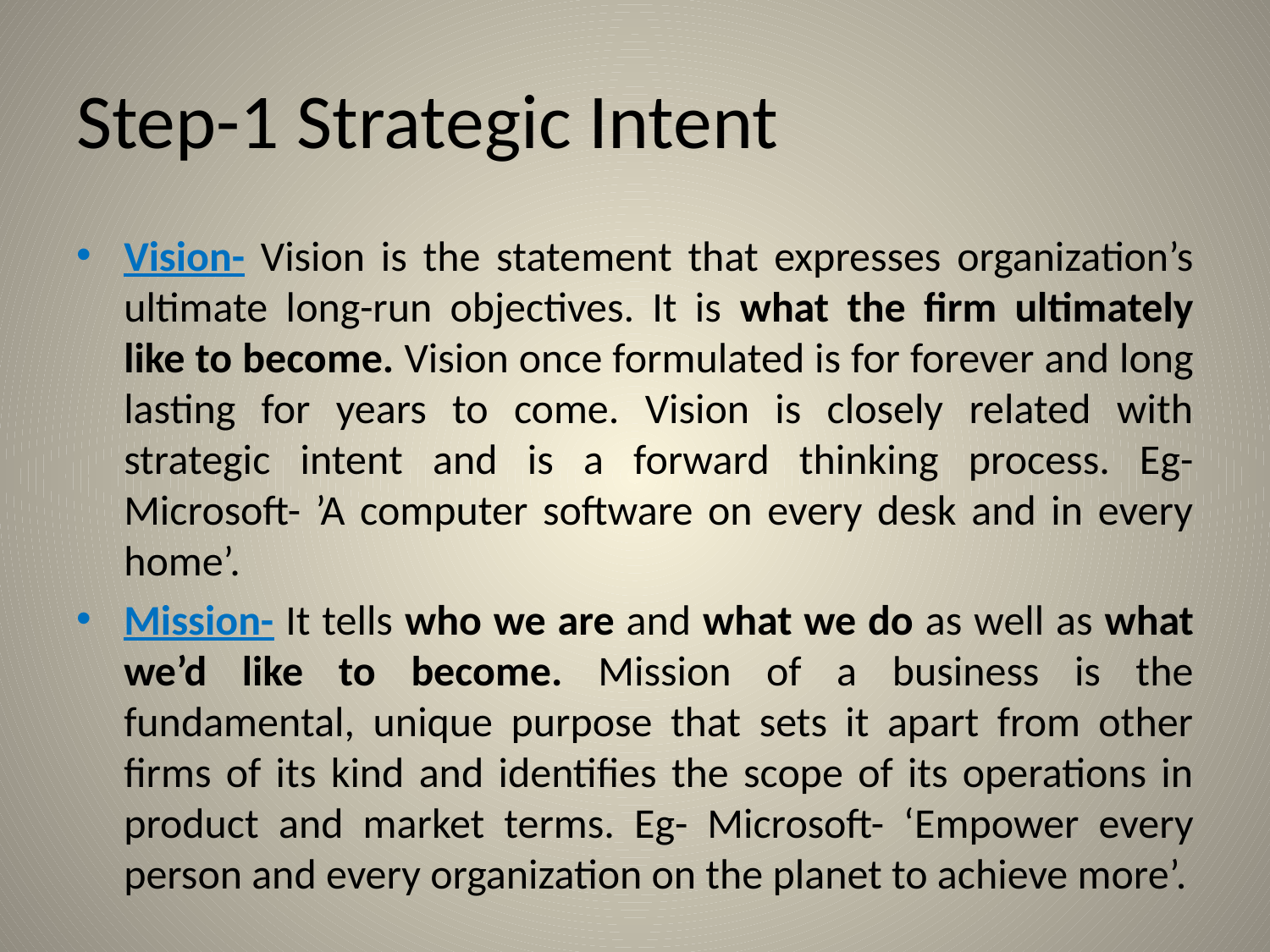

# Step-1 Strategic Intent
Vision- Vision is the statement that expresses organization’s ultimate long-run objectives. It is what the firm ultimately like to become. Vision once formulated is for forever and long lasting for years to come. Vision is closely related with strategic intent and is a forward thinking process. Eg- Microsoft- ’A computer software on every desk and in every home’.
Mission- It tells who we are and what we do as well as what we’d like to become. Mission of a business is the fundamental, unique purpose that sets it apart from other firms of its kind and identifies the scope of its operations in product and market terms. Eg- Microsoft- ‘Empower every person and every organization on the planet to achieve more’.